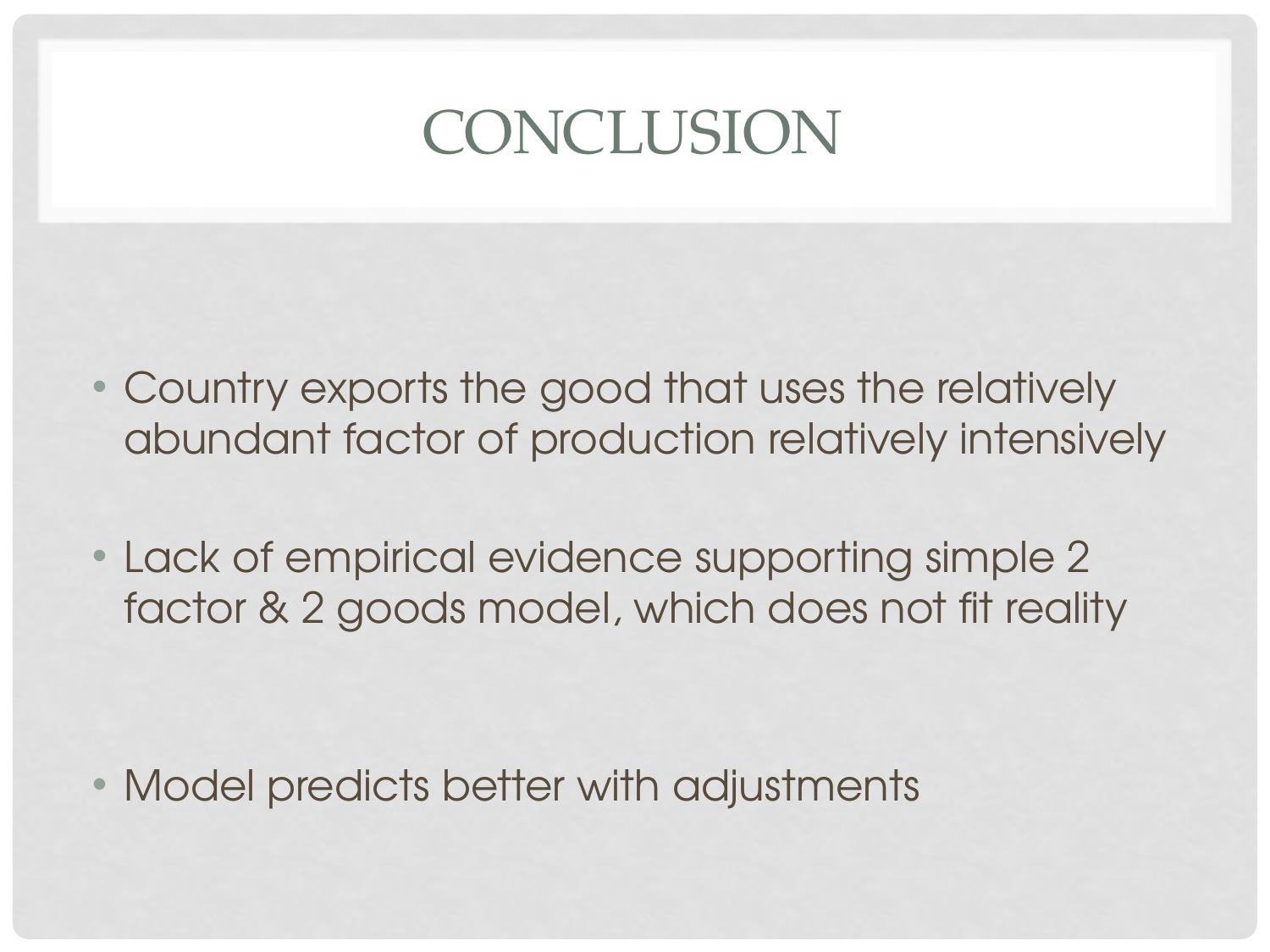

# Conclusion

Country exports the good that uses the relatively abundant factor of production relatively intensively

Lack of empirical evidence supporting simple 2 factor & 2 goods model, which does not fit reality

Model predicts better with adjustments